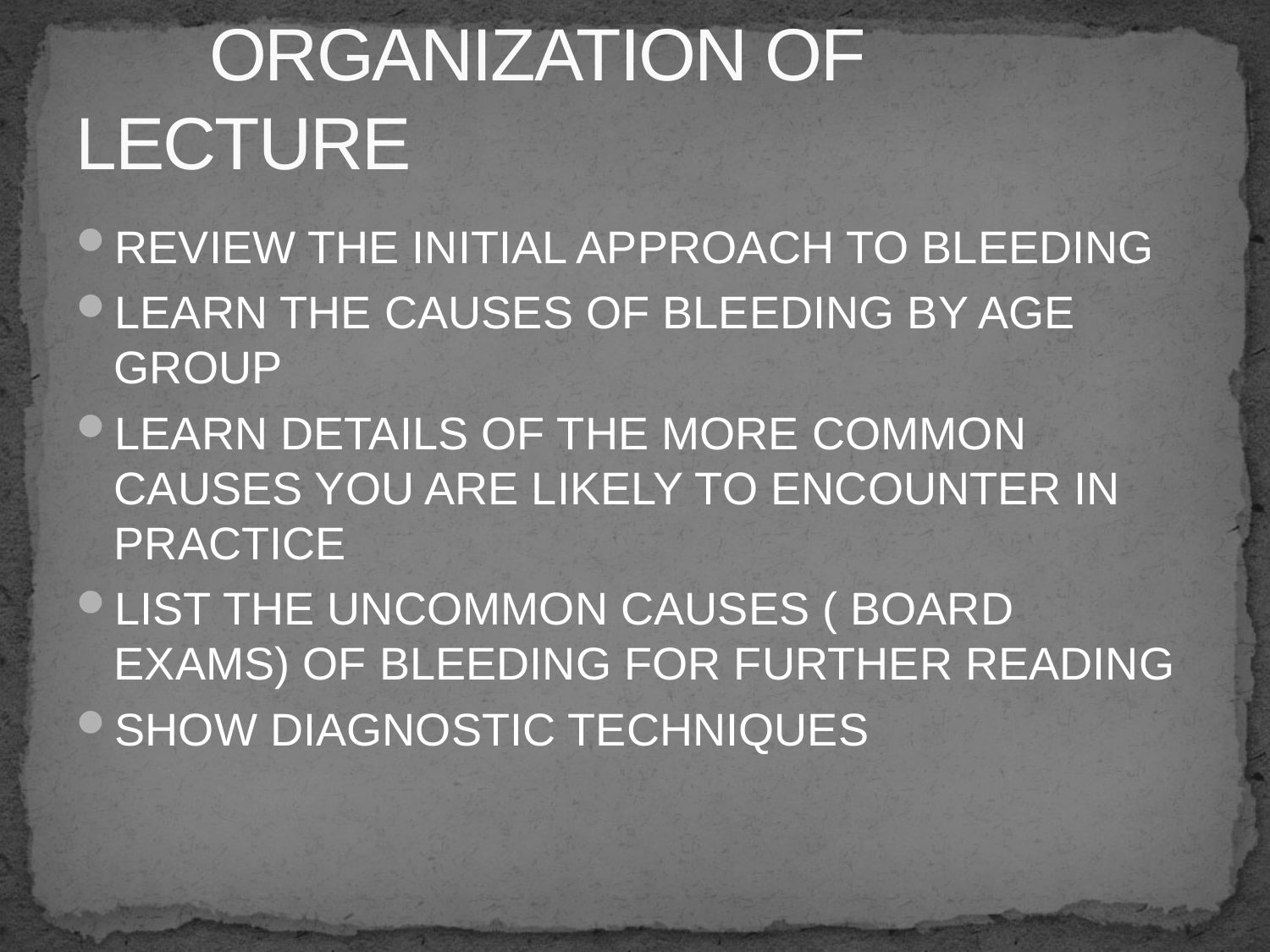

# ORGANIZATION OF LECTURE
REVIEW THE INITIAL APPROACH TO BLEEDING
LEARN THE CAUSES OF BLEEDING BY AGE GROUP
LEARN DETAILS OF THE MORE COMMON CAUSES YOU ARE LIKELY TO ENCOUNTER IN PRACTICE
LIST THE UNCOMMON CAUSES ( BOARD EXAMS) OF BLEEDING FOR FURTHER READING
SHOW DIAGNOSTIC TECHNIQUES